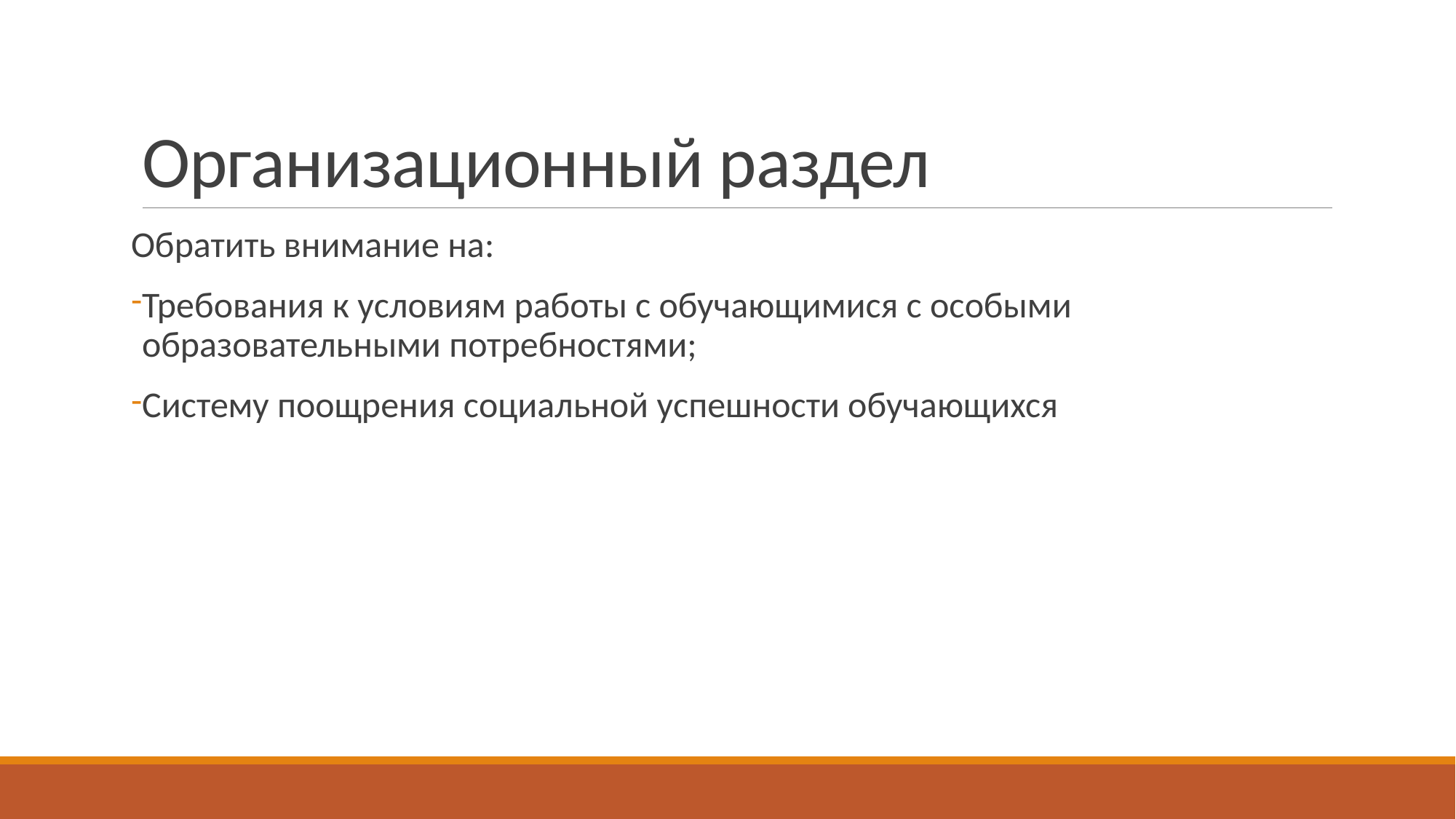

# Организационный раздел
Обратить внимание на:
Требования к условиям работы с обучающимися с особыми образовательными потребностями;
Систему поощрения социальной успешности обучающихся